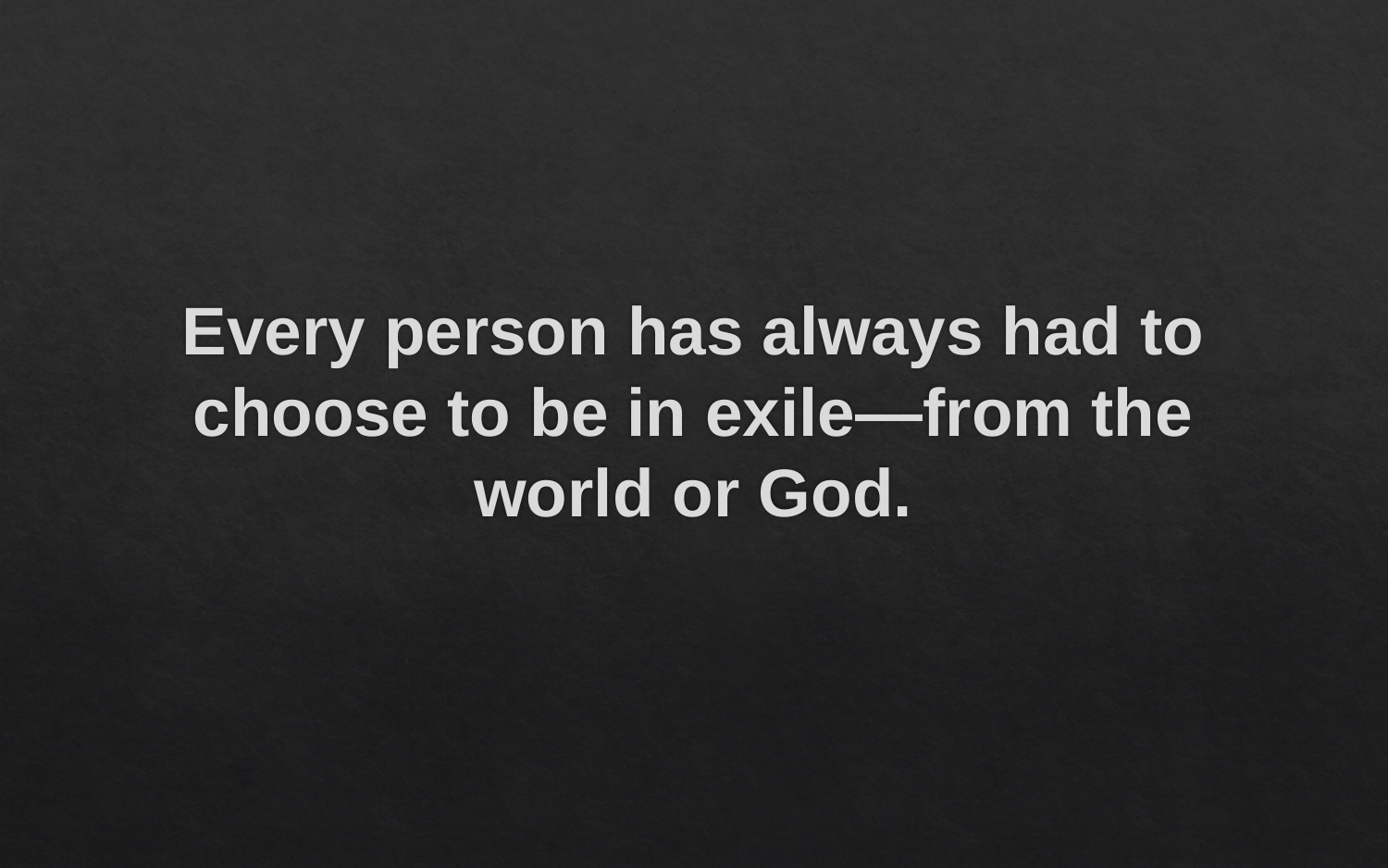

Every person has always had to choose to be in exile—from the world or God.